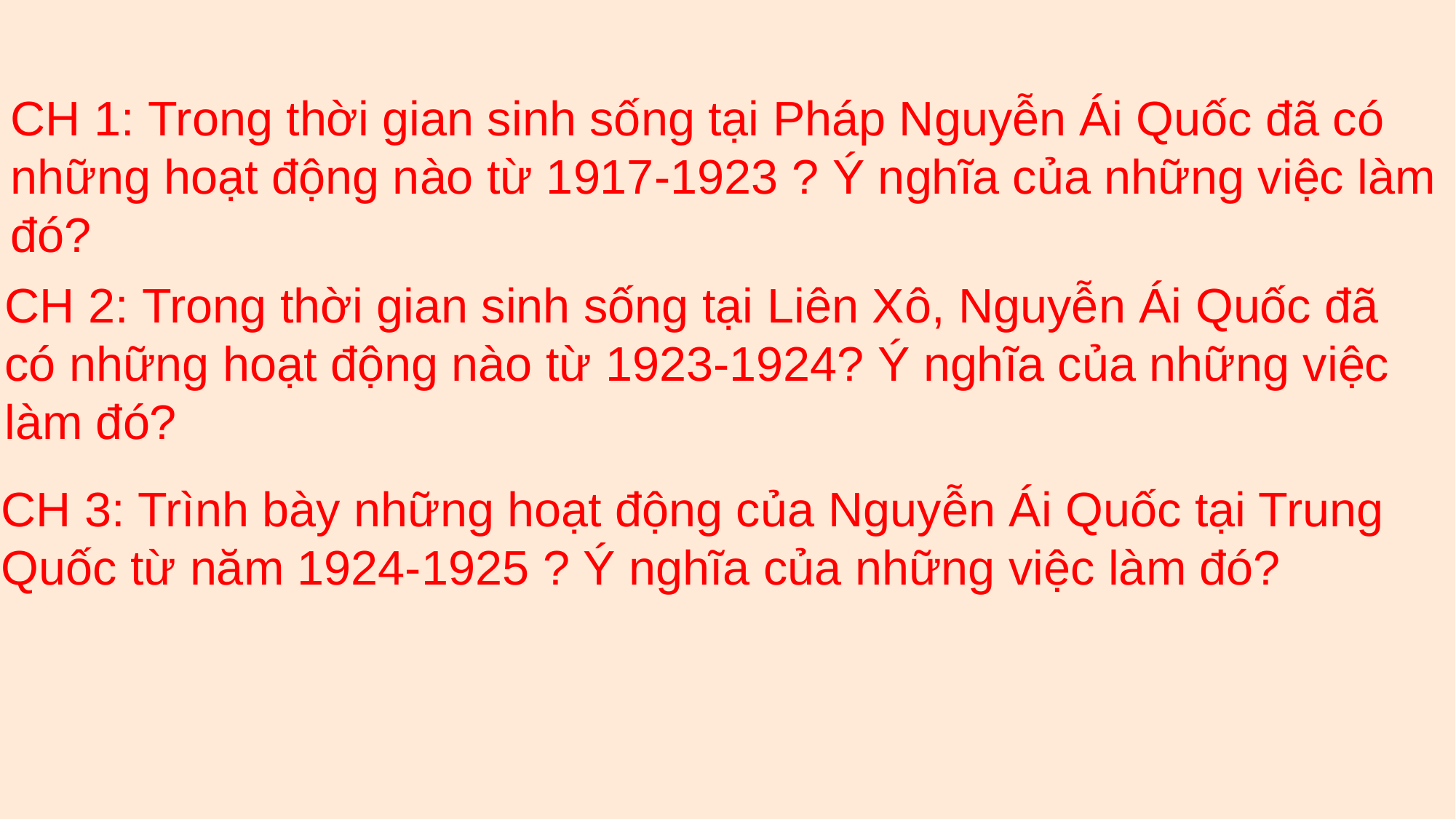

CH 1: Trong thời gian sinh sống tại Pháp Nguyễn Ái Quốc đã có những hoạt động nào từ 1917-1923 ? Ý nghĩa của những việc làm đó?
CH 2: Trong thời gian sinh sống tại Liên Xô, Nguyễn Ái Quốc đã có những hoạt động nào từ 1923-1924? Ý nghĩa của những việc làm đó?
CH 3: Trình bày những hoạt động của Nguyễn Ái Quốc tại Trung Quốc từ năm 1924-1925 ? Ý nghĩa của những việc làm đó?